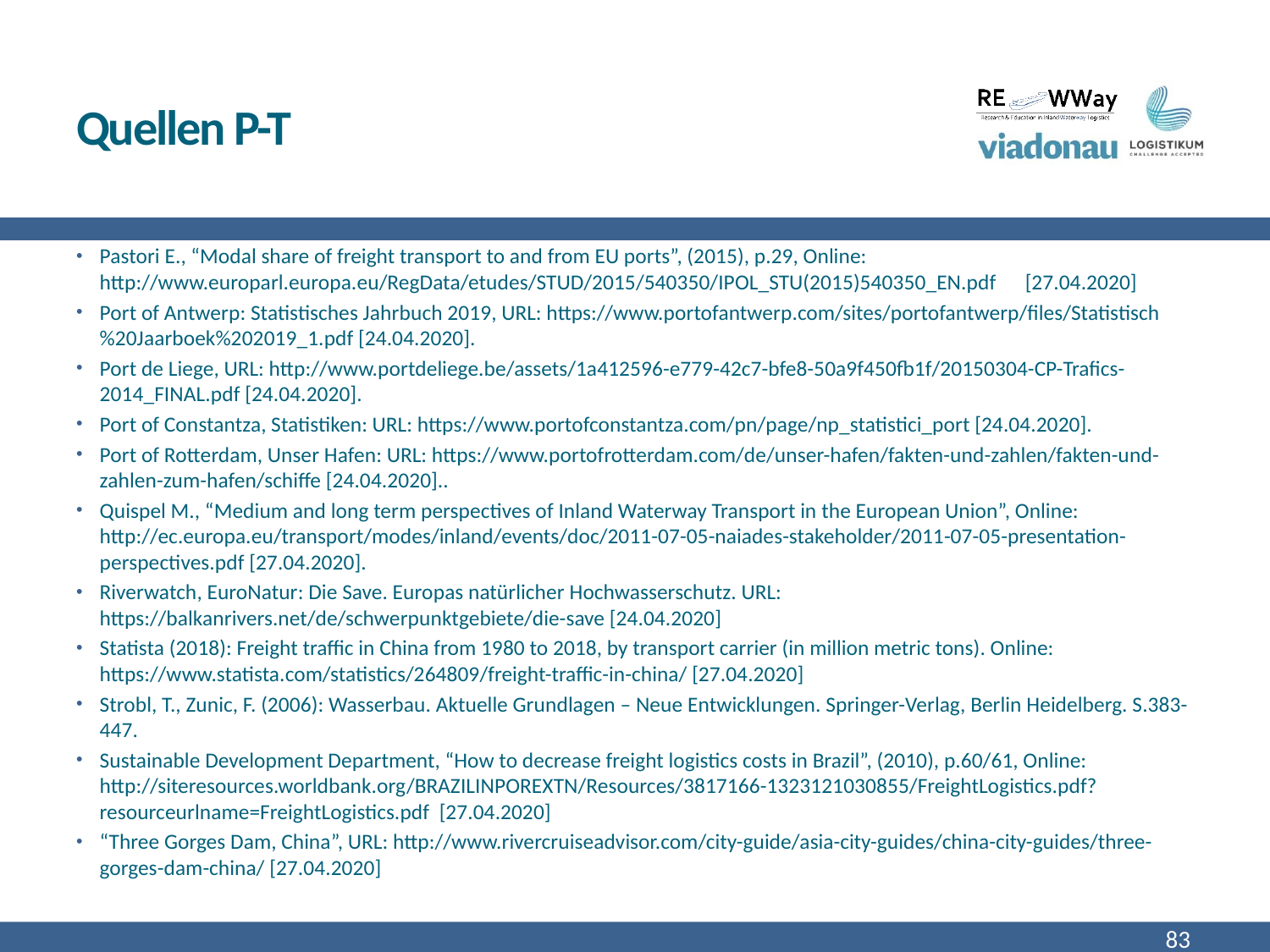

# Quellen P-T
Pastori E., “Modal share of freight transport to and from EU ports”, (2015), p.29, Online: http://www.europarl.europa.eu/RegData/etudes/STUD/2015/540350/IPOL_STU(2015)540350_EN.pdf      [27.04.2020]
Port of Antwerp: Statistisches Jahrbuch 2019, URL: https://www.portofantwerp.com/sites/portofantwerp/files/Statistisch%20Jaarboek%202019_1.pdf [24.04.2020].
Port de Liege, URL: http://www.portdeliege.be/assets/1a412596-e779-42c7-bfe8-50a9f450fb1f/20150304-CP-Trafics-2014_FINAL.pdf [24.04.2020].
Port of Constantza, Statistiken: URL: https://www.portofconstantza.com/pn/page/np_statistici_port [24.04.2020].
Port of Rotterdam, Unser Hafen: URL: https://www.portofrotterdam.com/de/unser-hafen/fakten-und-zahlen/fakten-und-zahlen-zum-hafen/schiffe [24.04.2020]..
Quispel M., “Medium and long term perspectives of Inland Waterway Transport in the European Union”, Online: http://ec.europa.eu/transport/modes/inland/events/doc/2011-07-05-naiades-stakeholder/2011-07-05-presentation-perspectives.pdf [27.04.2020].
Riverwatch, EuroNatur: Die Save. Europas natürlicher Hochwasserschutz. URL: https://balkanrivers.net/de/schwerpunktgebiete/die-save [24.04.2020]
Statista (2018): Freight traffic in China from 1980 to 2018, by transport carrier (in million metric tons). Online: https://www.statista.com/statistics/264809/freight-traffic-in-china/ [27.04.2020]
Strobl, T., Zunic, F. (2006): Wasserbau. Aktuelle Grundlagen – Neue Entwicklungen. Springer-Verlag, Berlin Heidelberg. S.383-447.
Sustainable Development Department, “How to decrease freight logistics costs in Brazil”, (2010), p.60/61, Online: http://siteresources.worldbank.org/BRAZILINPOREXTN/Resources/3817166-1323121030855/FreightLogistics.pdf?resourceurlname=FreightLogistics.pdf  [27.04.2020]
“Three Gorges Dam, China”, URL: http://www.rivercruiseadvisor.com/city-guide/asia-city-guides/china-city-guides/three-gorges-dam-china/ [27.04.2020]

83